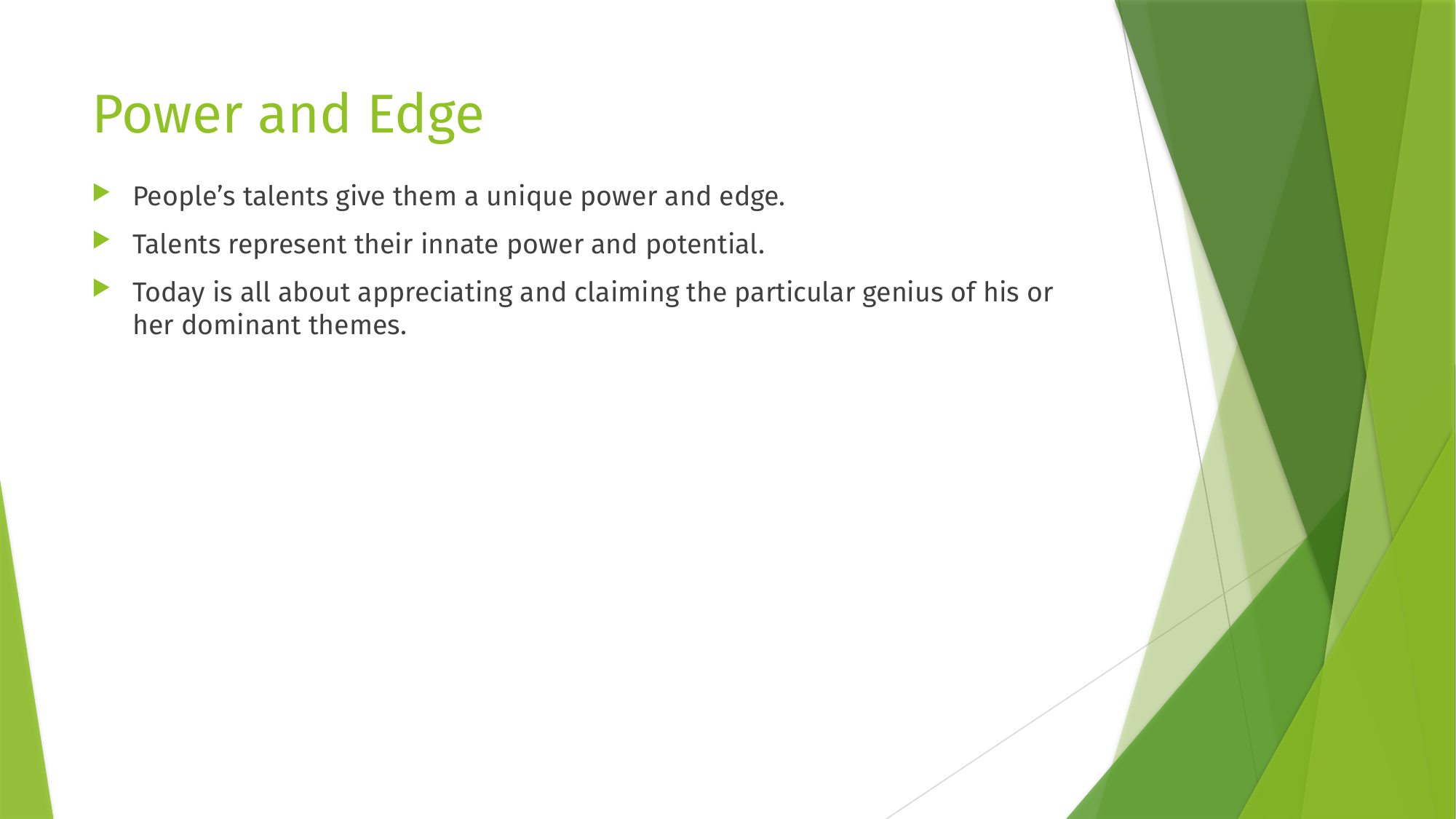

# Power and Edge
People’s talents give them a unique power and edge.
Talents represent their innate power and potential.
Today is all about appreciating and claiming the particular genius of his or her dominant themes.